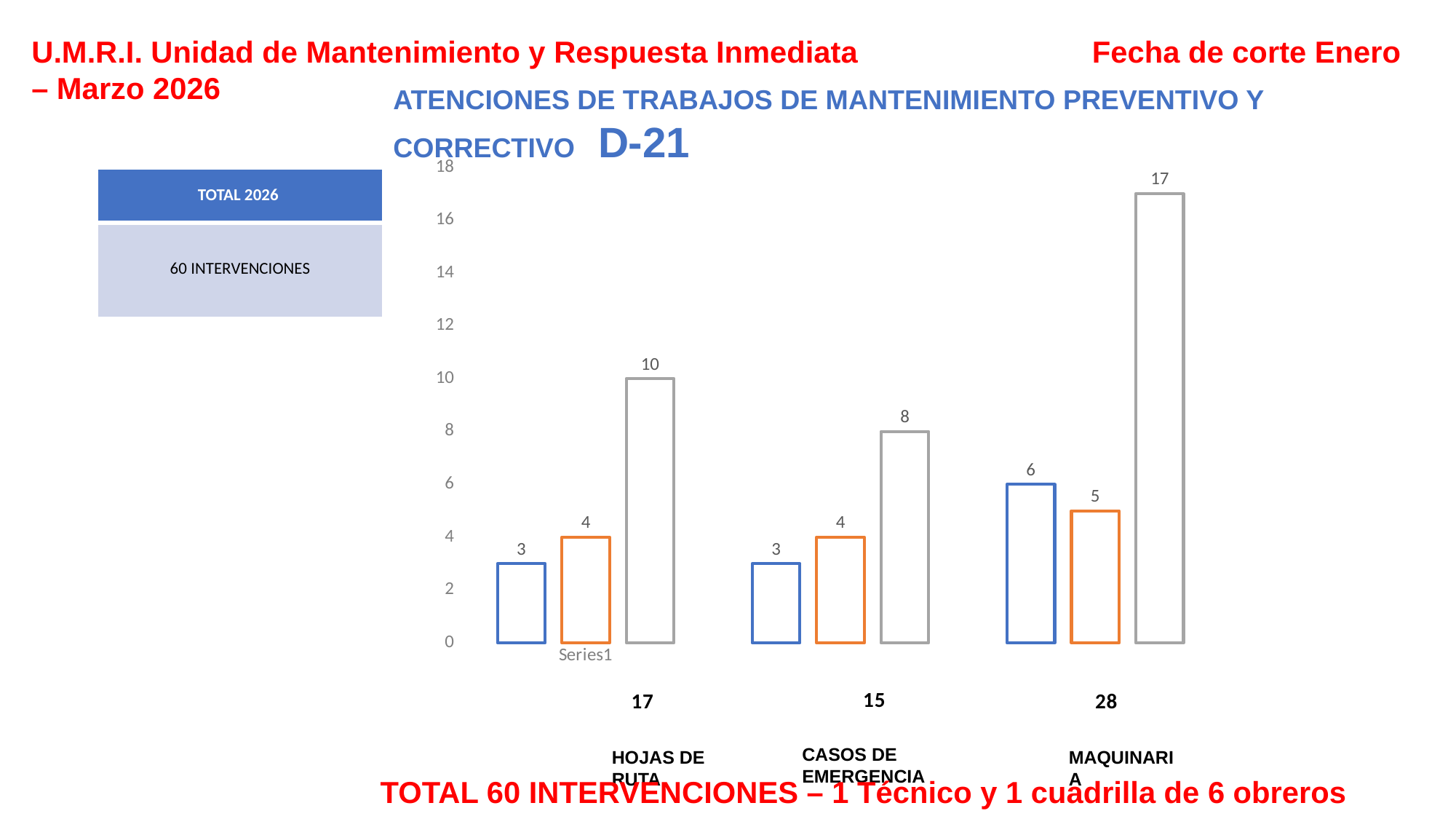

U.M.R.I. Unidad de Mantenimiento y Respuesta Inmediata                            Fecha de corte Enero – Marzo 2026
ATENCIONES DE TRABAJOS DE MANTENIMIENTO PREVENTIVO Y CORRECTIVO   D-21

### Chart

| Category | ENERO | FEBRERO | MARZO |
|---|---|---|---|
|  | 3.0 | 4.0 | 10.0 |
|  | 3.0 | 4.0 | 8.0 |
|  | 6.0 | 5.0 | 17.0 |
| TOTAL 2026 |
| --- |
| 60 INTERVENCIONES |
CASOS DE EMERGENCIA
HOJAS DE RUTA
MAQUINARIA
TOTAL 60 INTERVENCIONES – 1 Técnico y 1 cuadrilla de 6 obreros